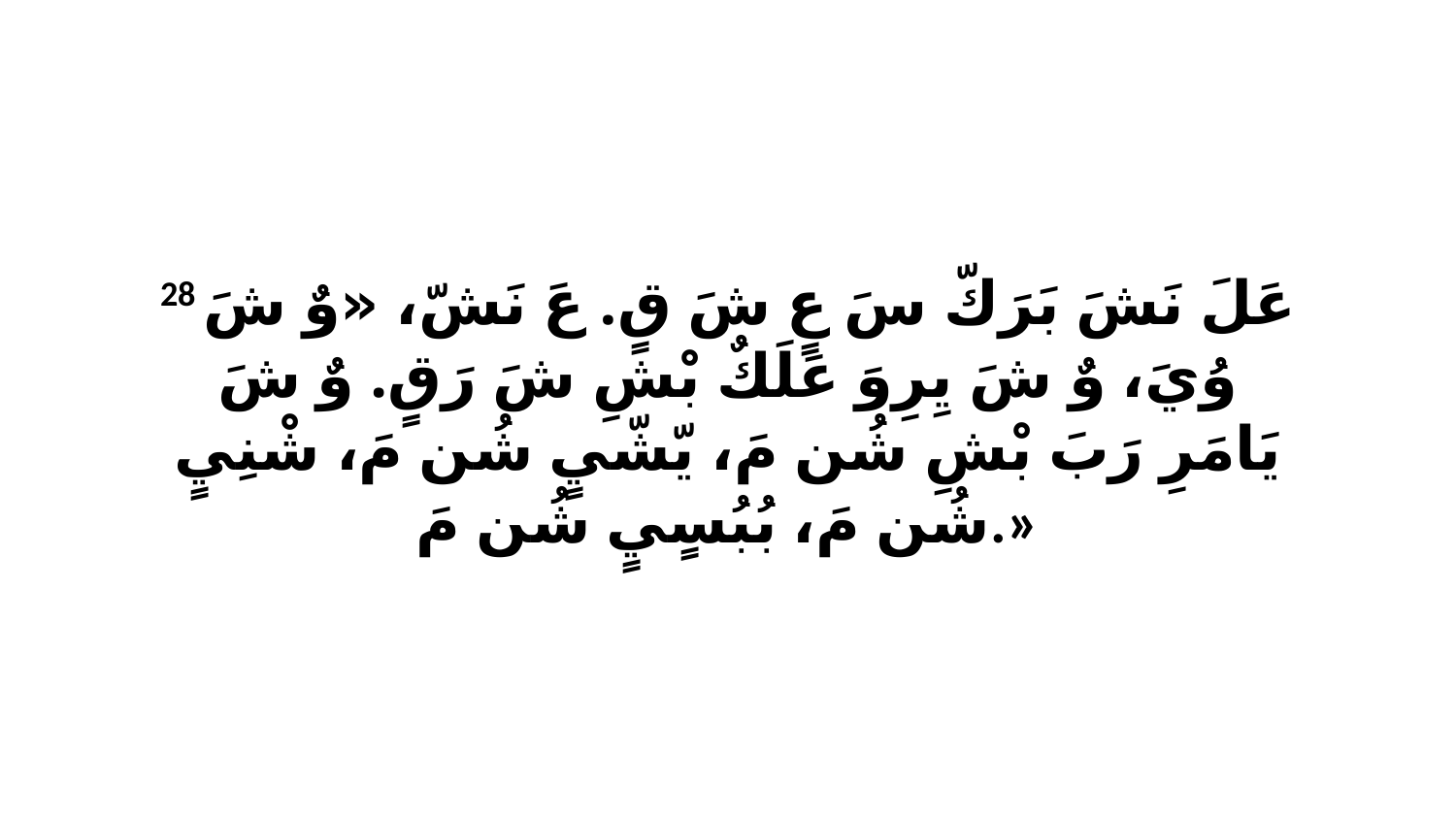

28 عَلَ نَشَ بَرَكّ سَ عٍ شَ قٍ. عَ نَشّ، «وٌ شَ وُيَ، وٌ شَ يِرِوَ عَلَكٌ بْشِ شَ رَقٍ. وٌ شَ يَامَرِ رَبَ بْشِ شُن مَ، يّشّيٍ شُن مَ، شْنِيٍ شُن مَ، بُبُسٍيٍ شُن مَ.»